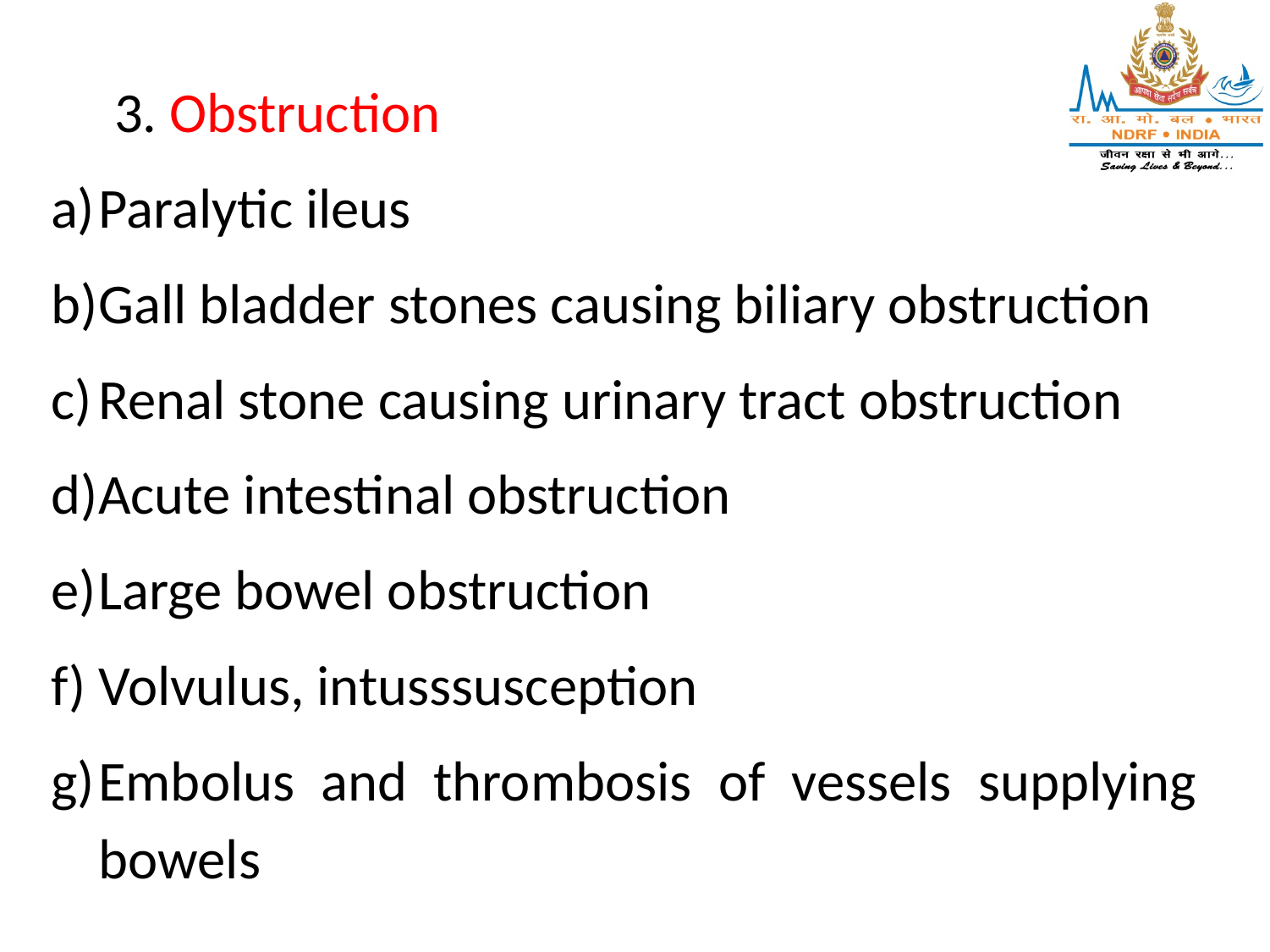

3. Obstruction
Paralytic ileus
Gall bladder stones causing biliary obstruction
Renal stone causing urinary tract obstruction
Acute intestinal obstruction
Large bowel obstruction
Volvulus, intusssusception
Embolus and thrombosis of vessels supplying bowels